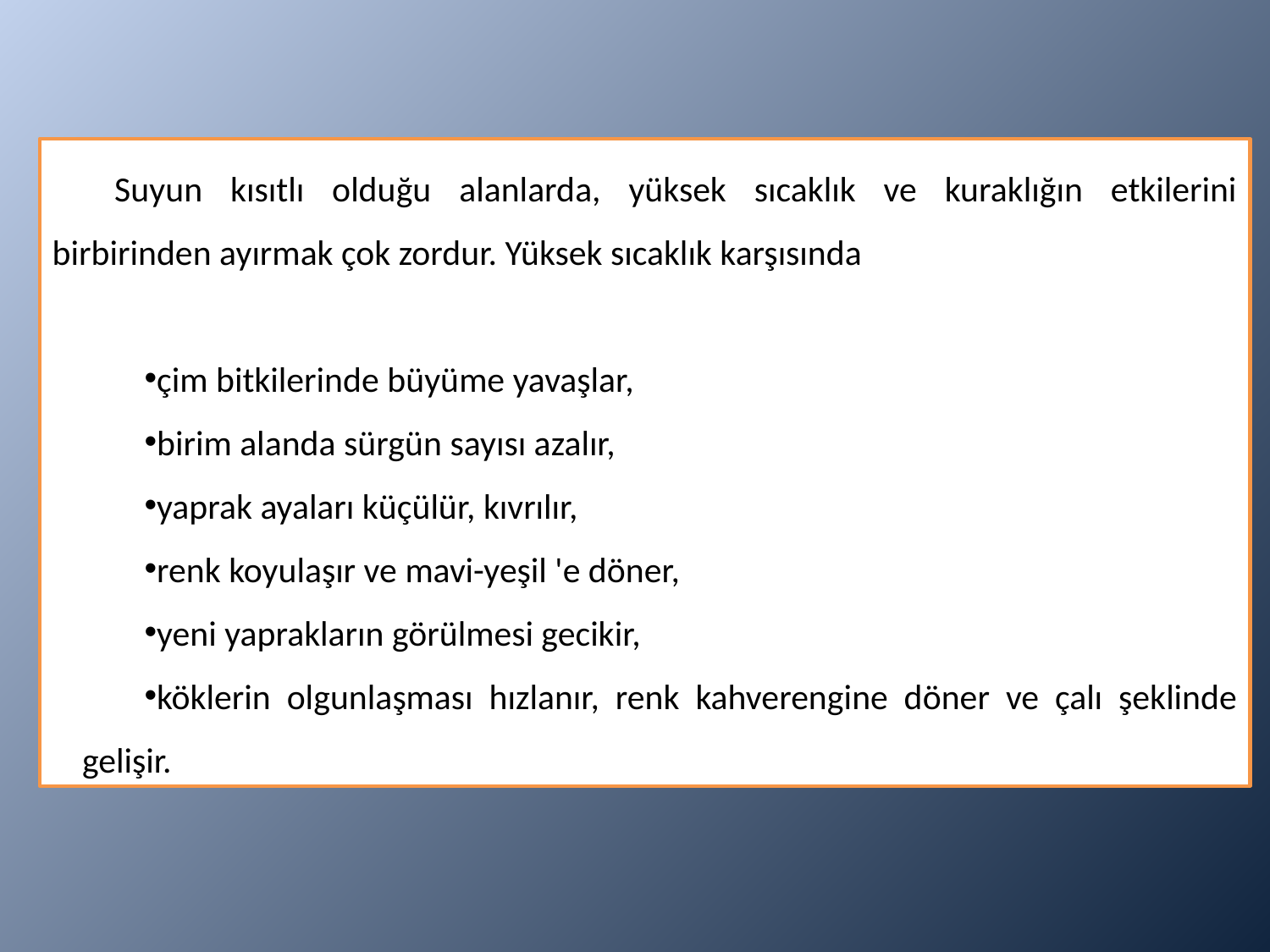

Suyun kısıtlı olduğu alanlarda, yüksek sıcaklık ve kuraklığın etkilerini birbirinden ayırmak çok zordur. Yüksek sıcaklık karşısında

çim bitkilerinde büyüme yavaşlar,
birim alanda sürgün sayısı azalır,
yaprak ayaları küçülür, kıvrılır,
renk koyulaşır ve mavi-yeşil 'e döner,
yeni yaprakların görülmesi gecikir,
köklerin olgunlaşması hızlanır, renk kahverengine döner ve çalı şeklinde gelişir.